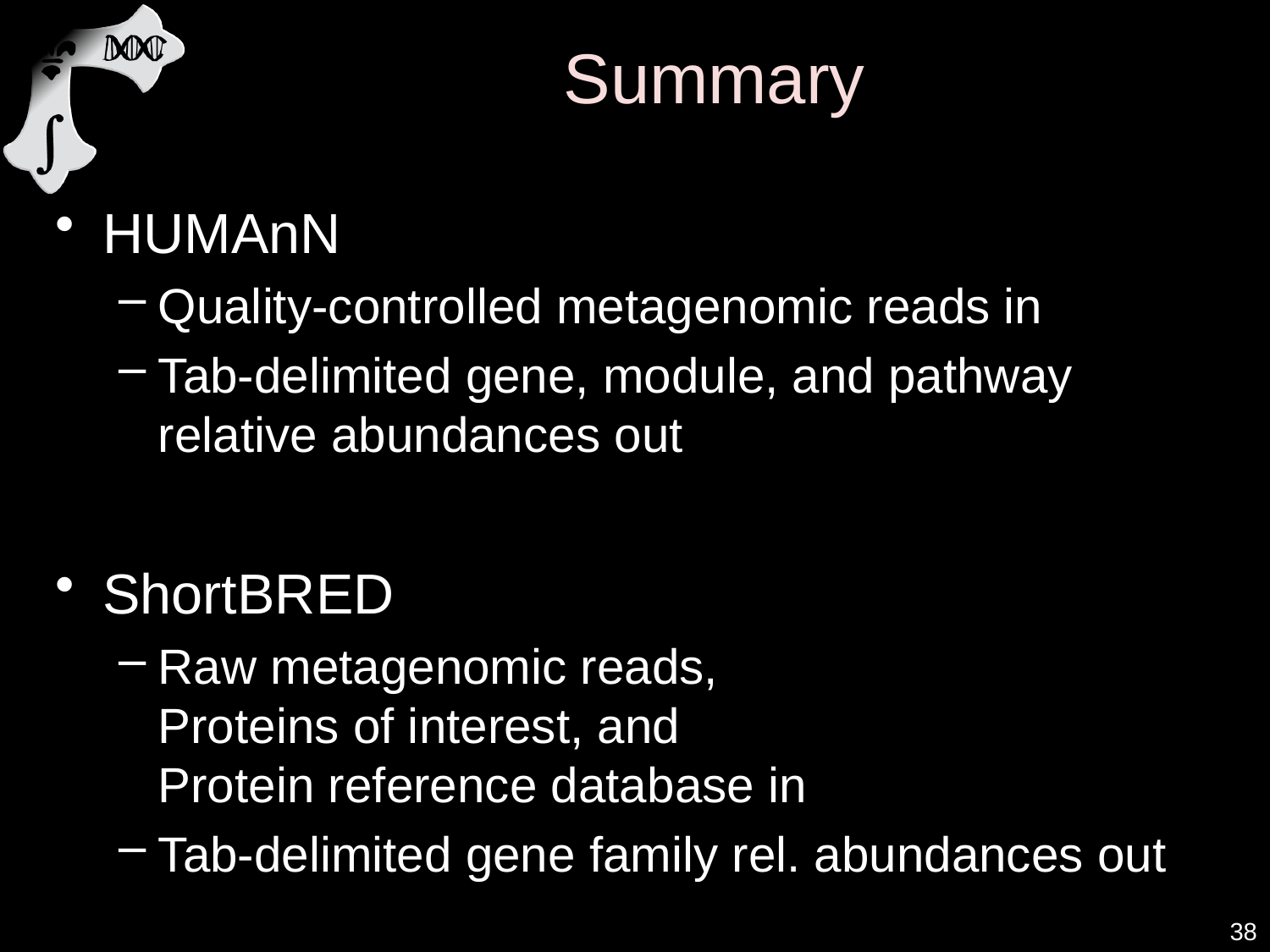

# Summary
HUMAnN
Quality-controlled metagenomic reads in
Tab-delimited gene, module, and pathway relative abundances out

ShortBRED
Raw metagenomic reads,
Proteins of interest, and
Protein reference database in
Tab-delimited gene family rel. abundances out
38